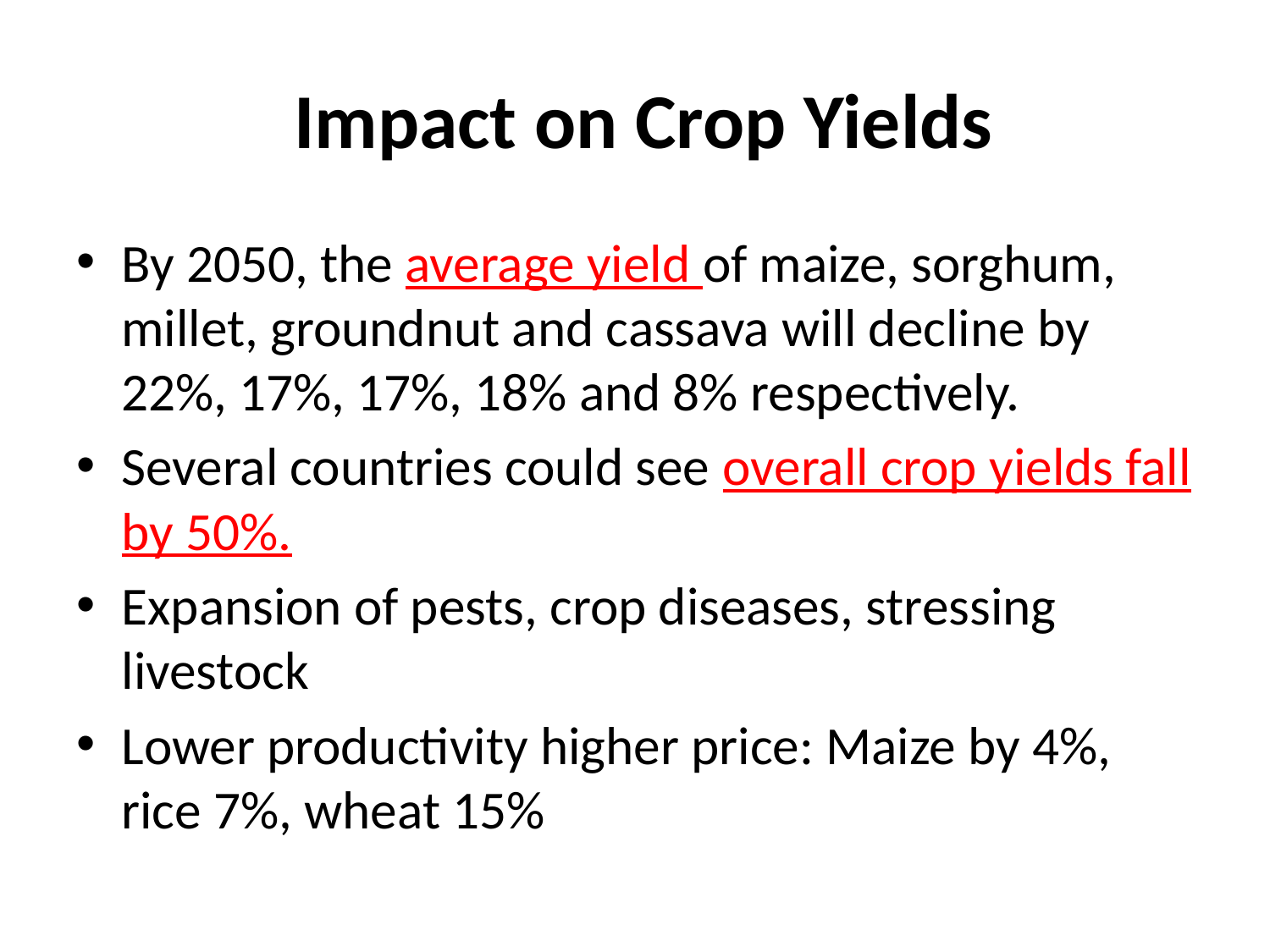

# Impact on Crop Yields
By 2050, the average yield of maize, sorghum, millet, groundnut and cassava will decline by 22%, 17%, 17%, 18% and 8% respectively.
Several countries could see overall crop yields fall by 50%.
Expansion of pests, crop diseases, stressing livestock
Lower productivity higher price: Maize by 4%, rice 7%, wheat 15%